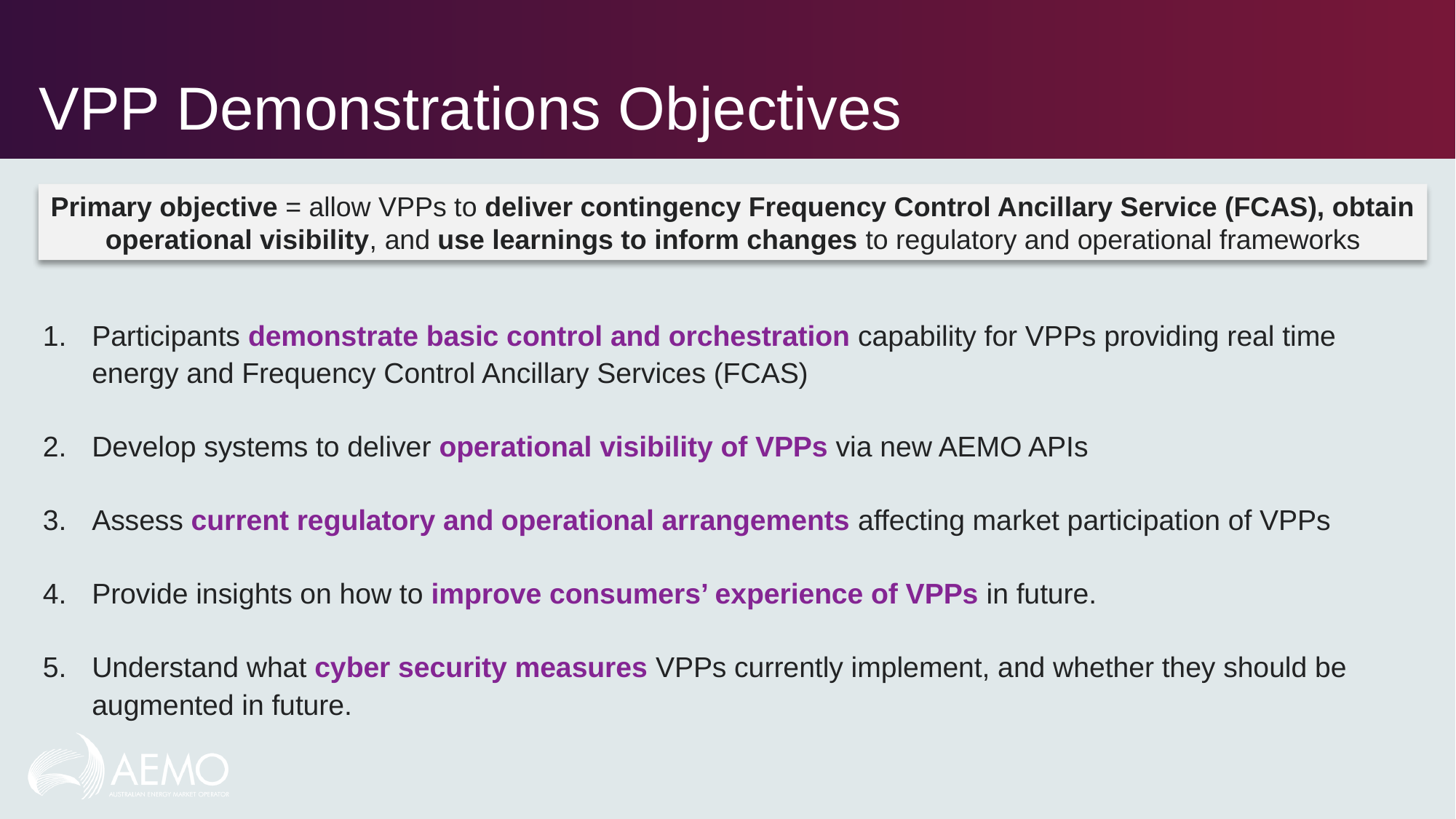

# VPP Demonstrations Objectives
Primary objective = allow VPPs to deliver contingency Frequency Control Ancillary Service (FCAS), obtain operational visibility, and use learnings to inform changes to regulatory and operational frameworks

Participants demonstrate basic control and orchestration capability for VPPs providing real time energy and Frequency Control Ancillary Services (FCAS)
Develop systems to deliver operational visibility of VPPs via new AEMO APIs
Assess current regulatory and operational arrangements affecting market participation of VPPs
Provide insights on how to improve consumers’ experience of VPPs in future.
Understand what cyber security measures VPPs currently implement, and whether they should be augmented in future.